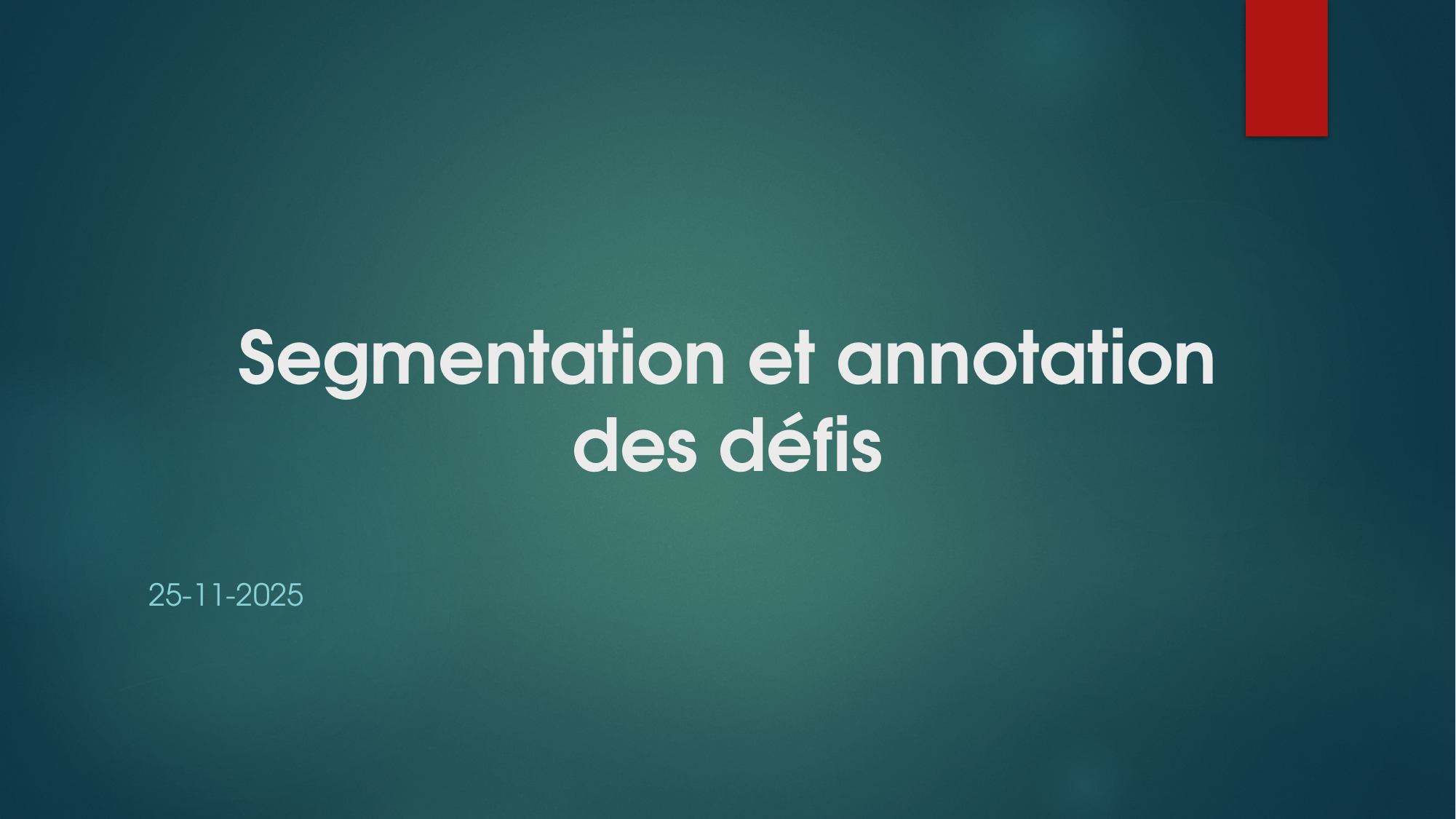

# Segmentation et annotation des défis
25-11-2025